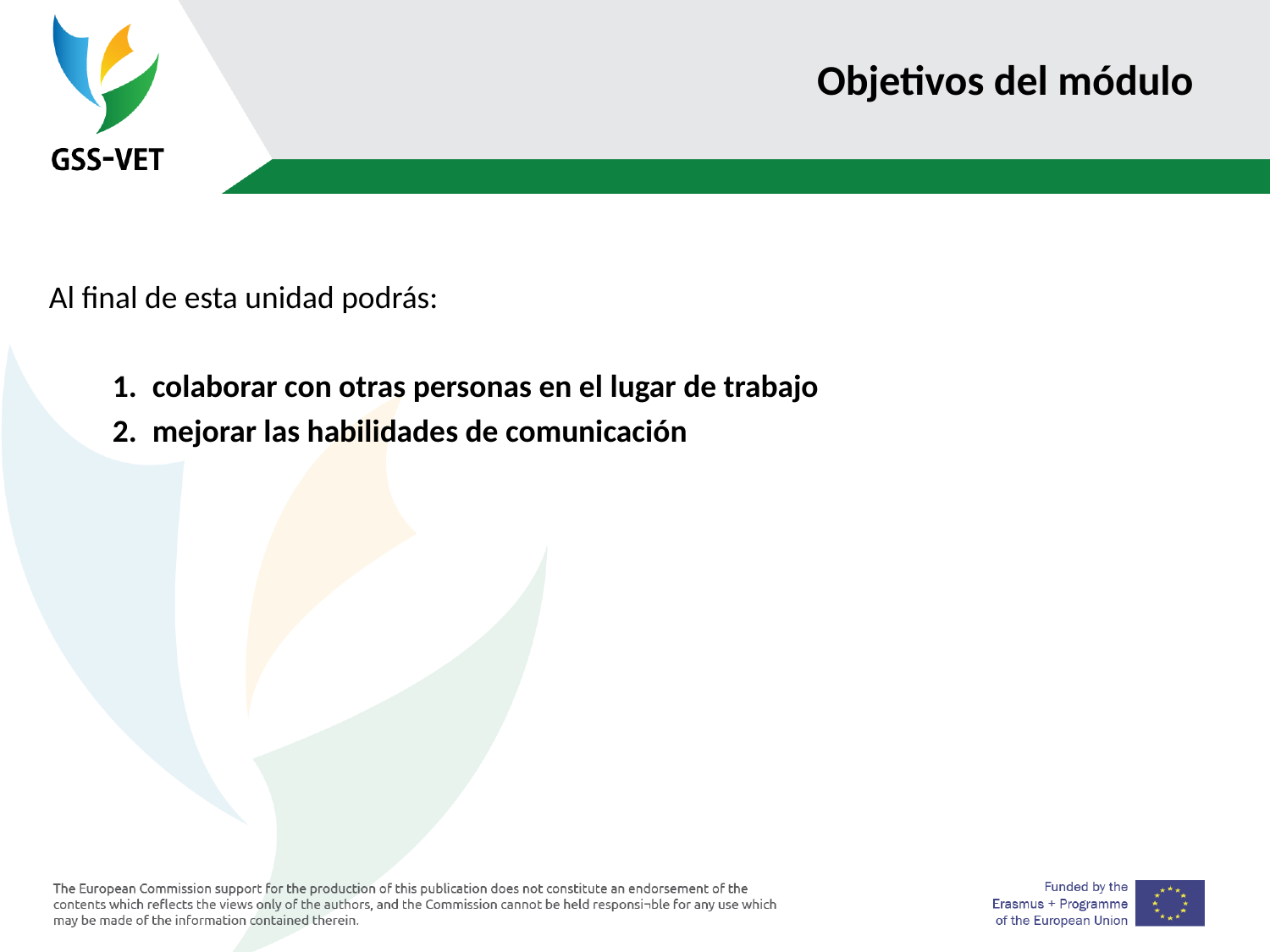

# Objetivos del módulo

Al final de esta unidad podrás:

colaborar con otras personas en el lugar de trabajo
mejorar las habilidades de comunicación